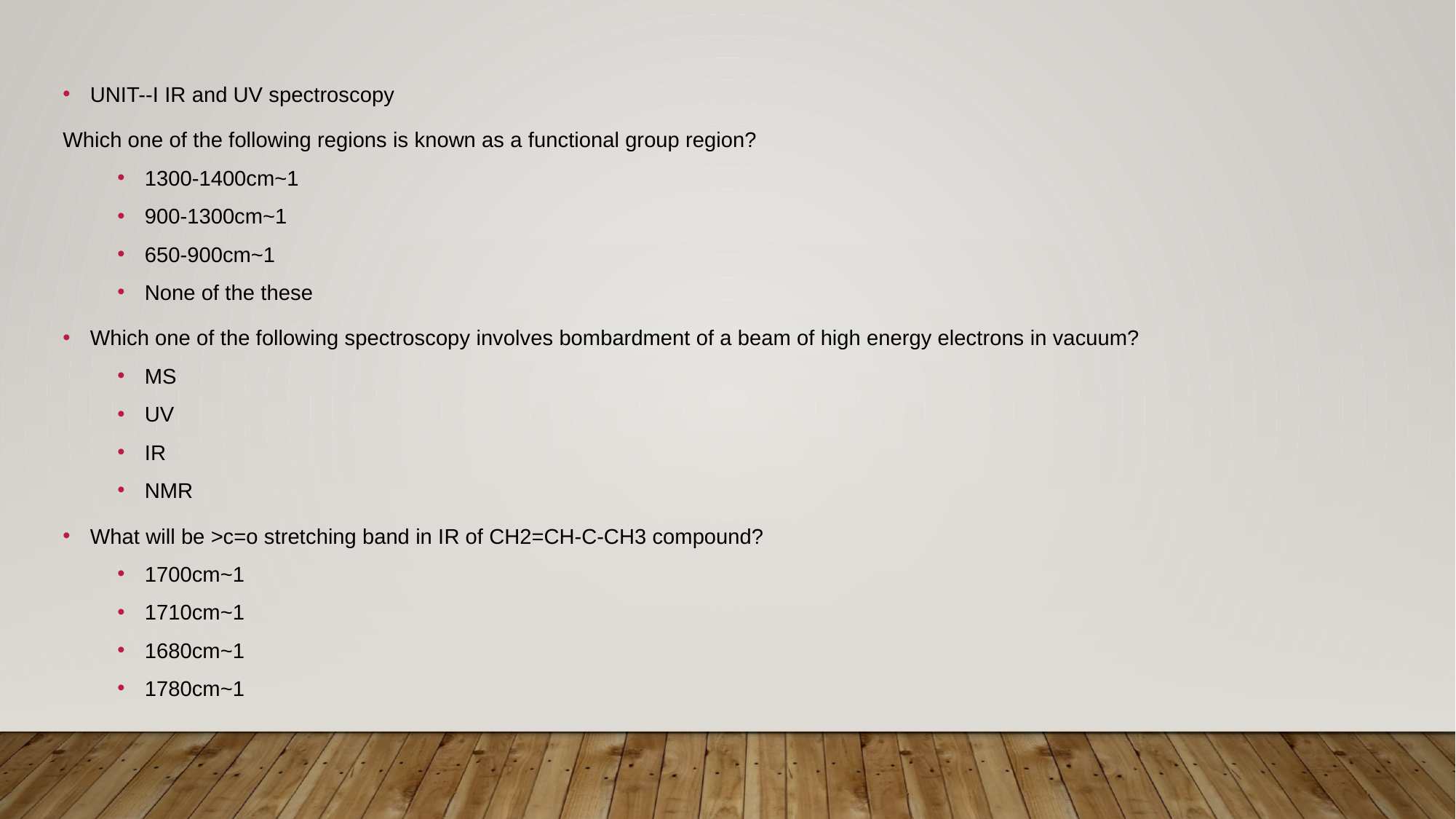

UNIT--I IR and UV spectroscopy
Which one of the following regions is known as a functional group region?
1300-1400cm~1
900-1300cm~1
650-900cm~1
None of the these
Which one of the following spectroscopy involves bombardment of a beam of high energy electrons in vacuum?
MS
UV
IR
NMR
What will be >c=o stretching band in IR of CH2=CH-C-CH3 compound?
1700cm~1
1710cm~1
1680cm~1
1780cm~1